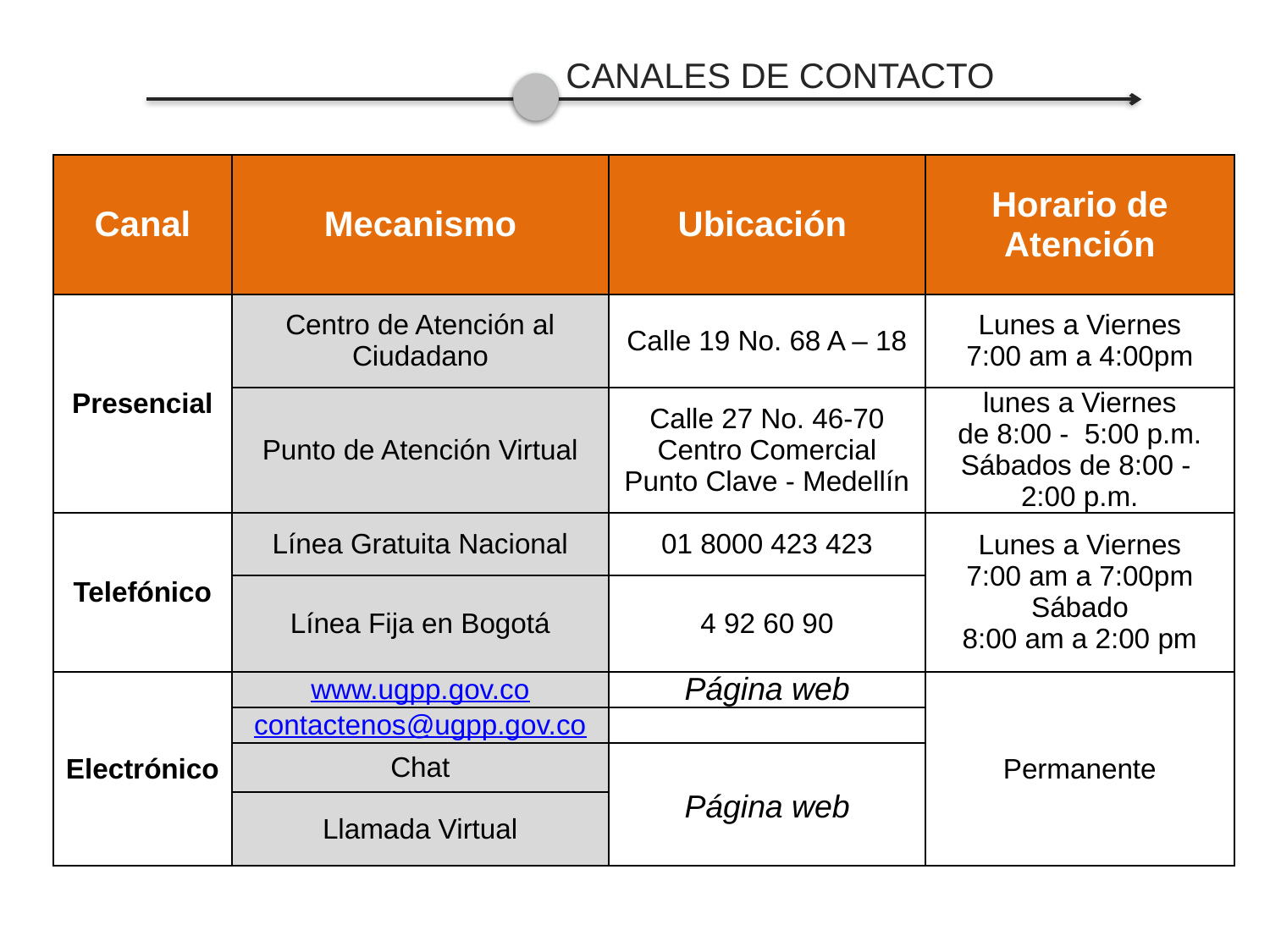

CANALES DE CONTACTO

| Canal | Mecanismo | Ubicación | Horario de Atención |
| --- | --- | --- | --- |
| Presencial | Centro de Atención al Ciudadano | Calle 19 No. 68 A – 18 | Lunes a Viernes 7:00 am a 4:00pm |
|  | Punto de Atención Virtual | Calle 27 No. 46-70 Centro Comercial Punto Clave - Medellín | lunes a Viernes de 8:00 - 5:00 p.m. Sábados de 8:00 - 2:00 p.m. |
| Telefónico | Línea Gratuita Nacional | 01 8000 423 423 | Lunes a Viernes 7:00 am a 7:00pm Sábado 8:00 am a 2:00 pm |
|  | Línea Fija en Bogotá | 4 92 60 90 |  |
| Electrónico | www.ugpp.gov.co | Página web | Permanente |
|  | contactenos@ugpp.gov.co |  |  |
|  | Chat | Página web |  |
|  | Llamada Virtual |  |  |